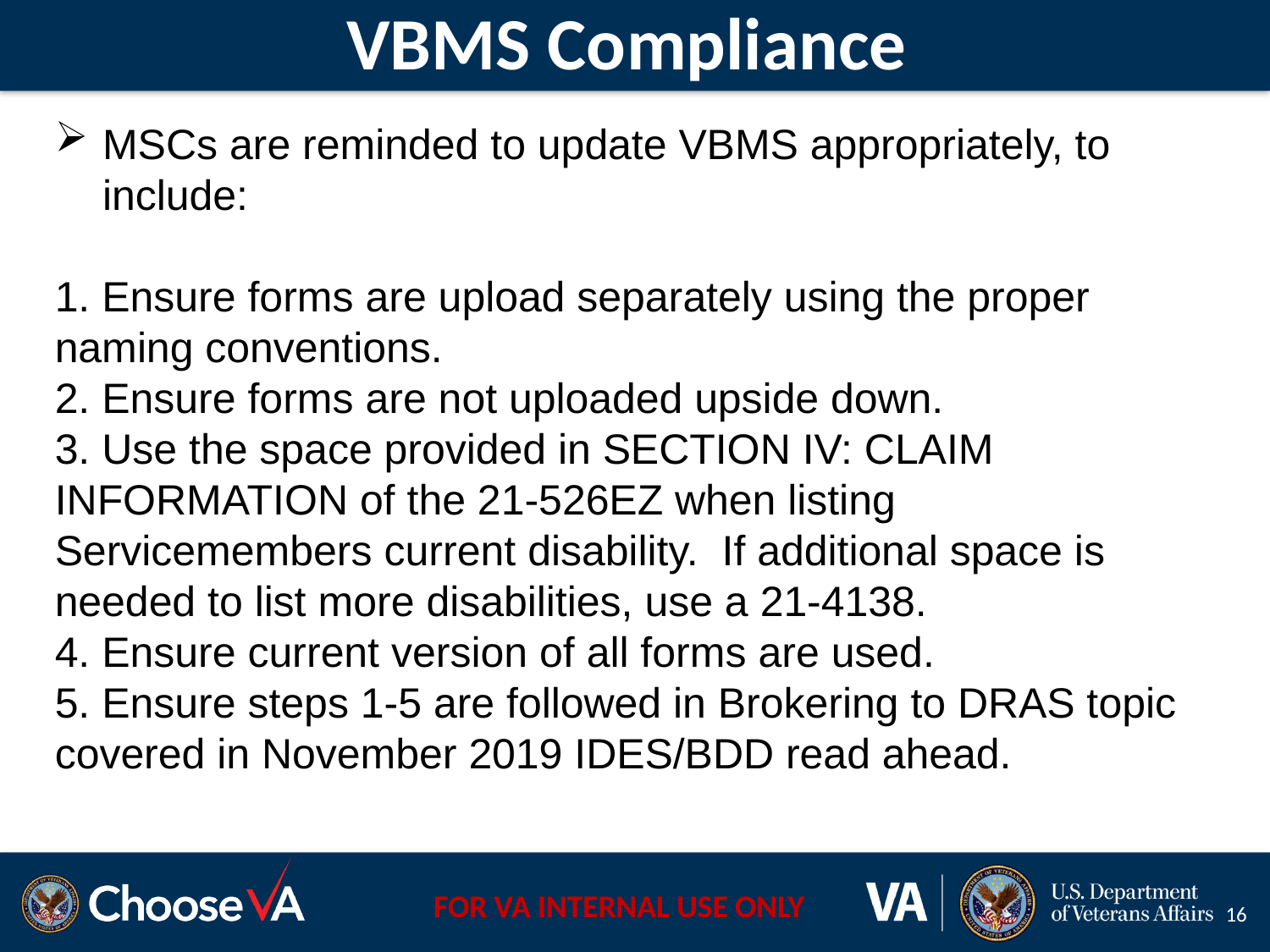

# VBMS Compliance
MSCs are reminded to update VBMS appropriately, to include:

1. Ensure forms are upload separately using the proper naming conventions.
2. Ensure forms are not uploaded upside down.
3. Use the space provided in SECTION IV: CLAIM INFORMATION of the 21-526EZ when listing Servicemembers current disability.  If additional space is needed to list more disabilities, use a 21-4138.
4. Ensure current version of all forms are used.
5. Ensure steps 1-5 are followed in Brokering to DRAS topic covered in November 2019 IDES/BDD read ahead.
16